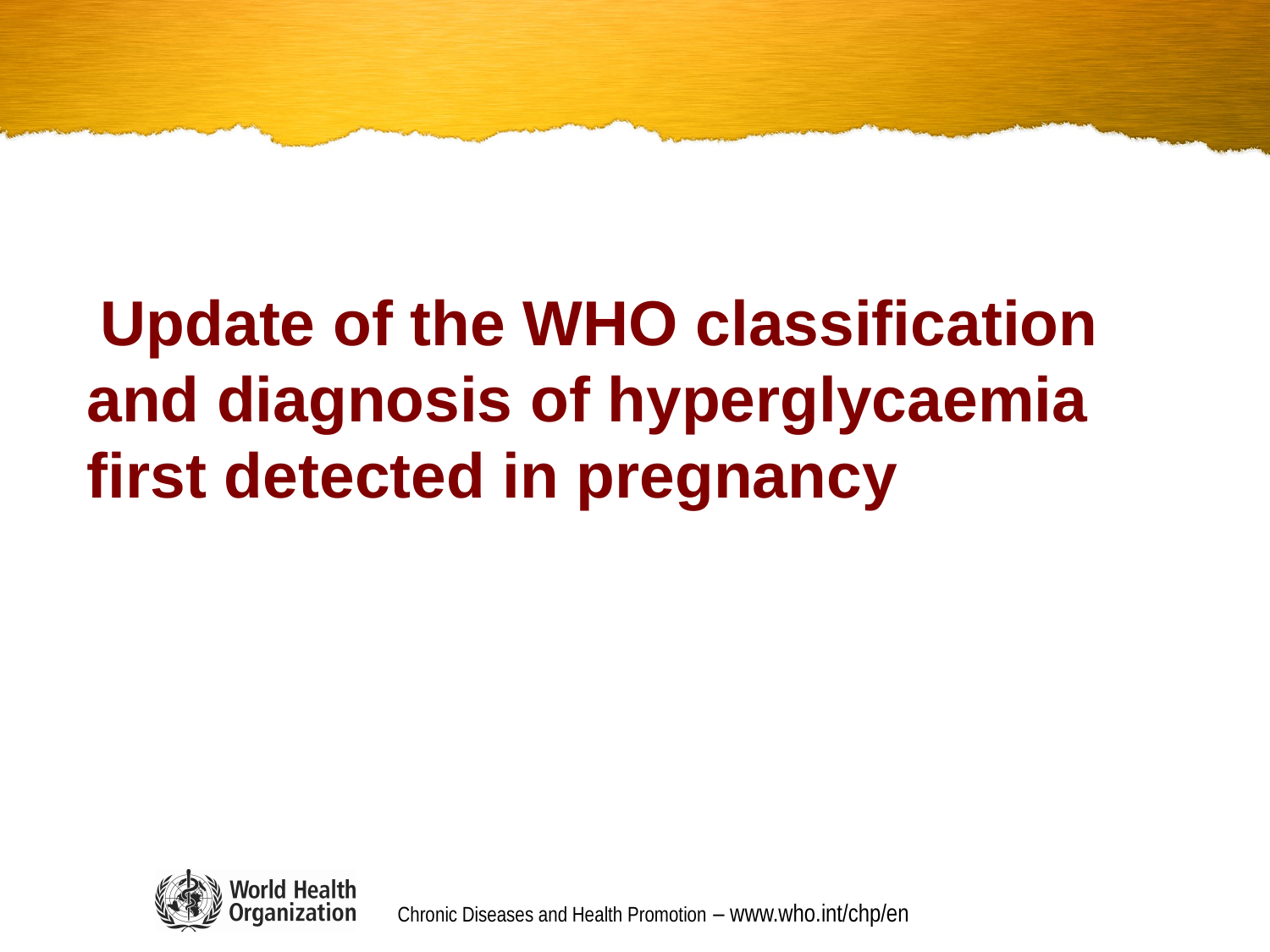

#
     Update of the WHO classification and diagnosis of hyperglycaemia first detected in pregnancy